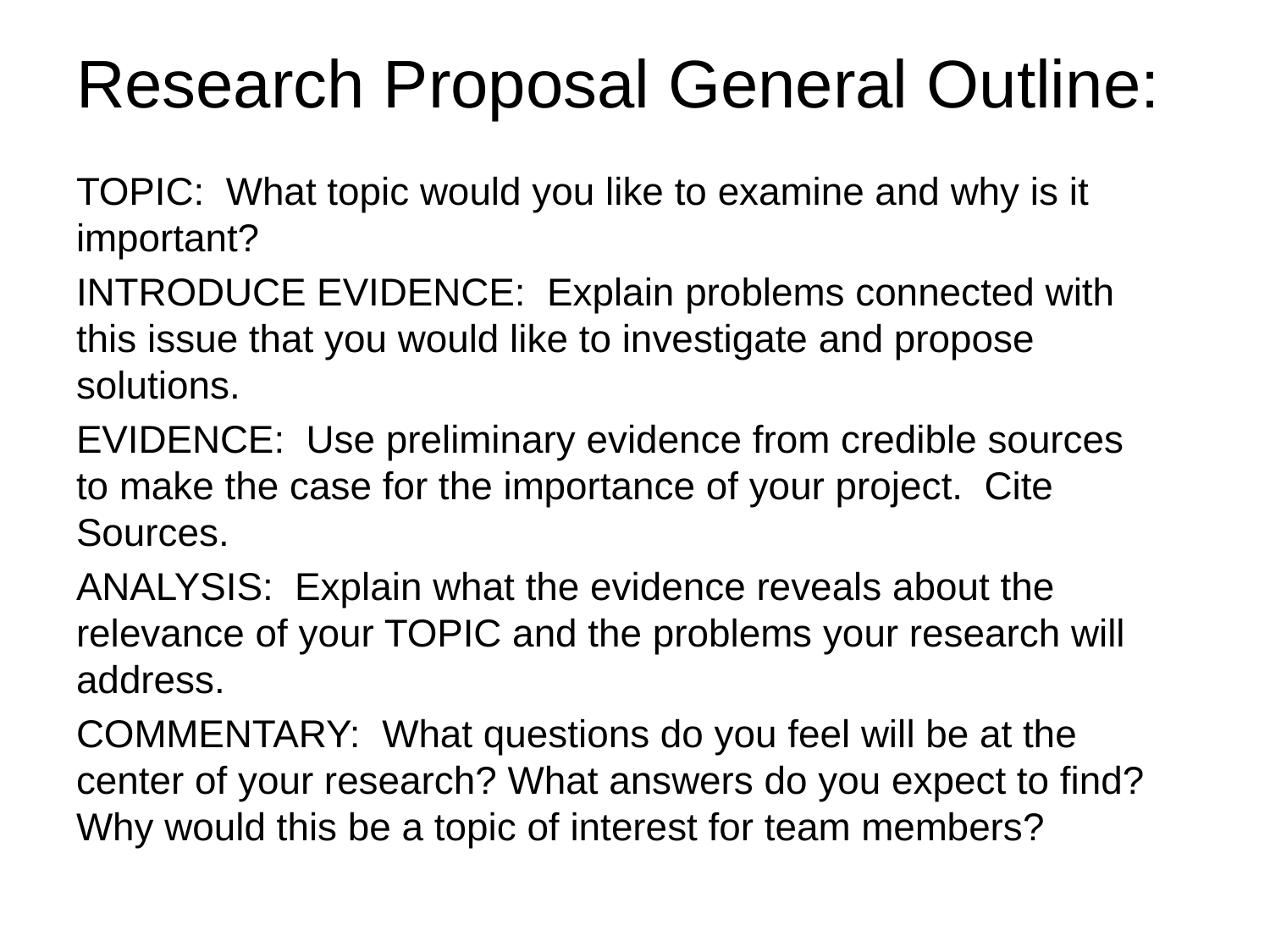

# Research Proposal General Outline:
TOPIC:  What topic would you like to examine and why is it important?
INTRODUCE EVIDENCE:  Explain problems connected with this issue that you would like to investigate and propose solutions.
EVIDENCE:  Use preliminary evidence from credible sources to make the case for the importance of your project.  Cite Sources.
ANALYSIS:  Explain what the evidence reveals about the relevance of your TOPIC and the problems your research will address.
COMMENTARY:  What questions do you feel will be at the center of your research? What answers do you expect to find? Why would this be a topic of interest for team members?